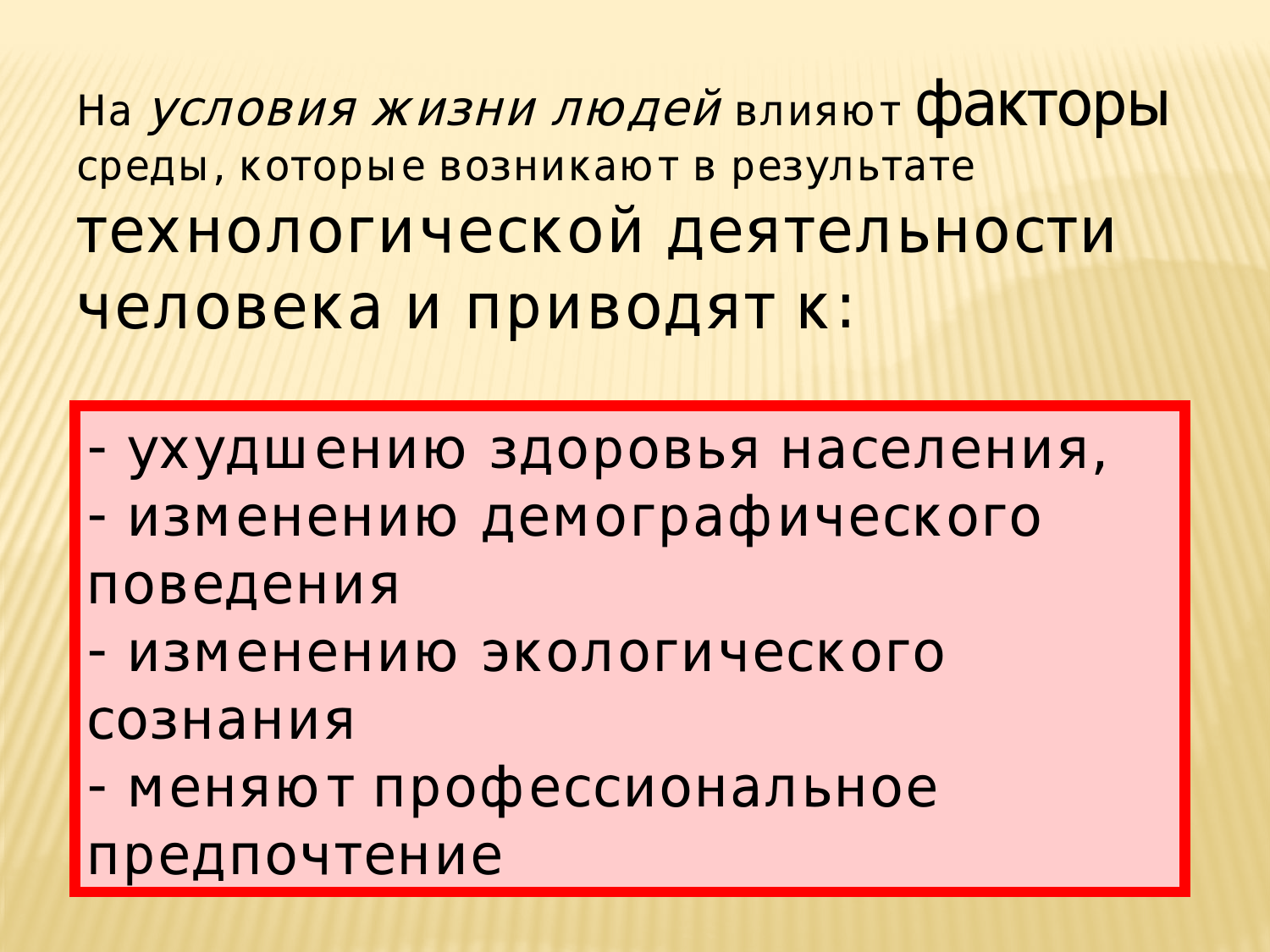

На условия жизни людей влияют факторы среды, которые возникают в результате технологической деятельности человека и приводят к:
- ухудшению здоровья населения,
- изменению демографического поведения
- изменению экологического сознания
- меняют профессиональное предпочтение